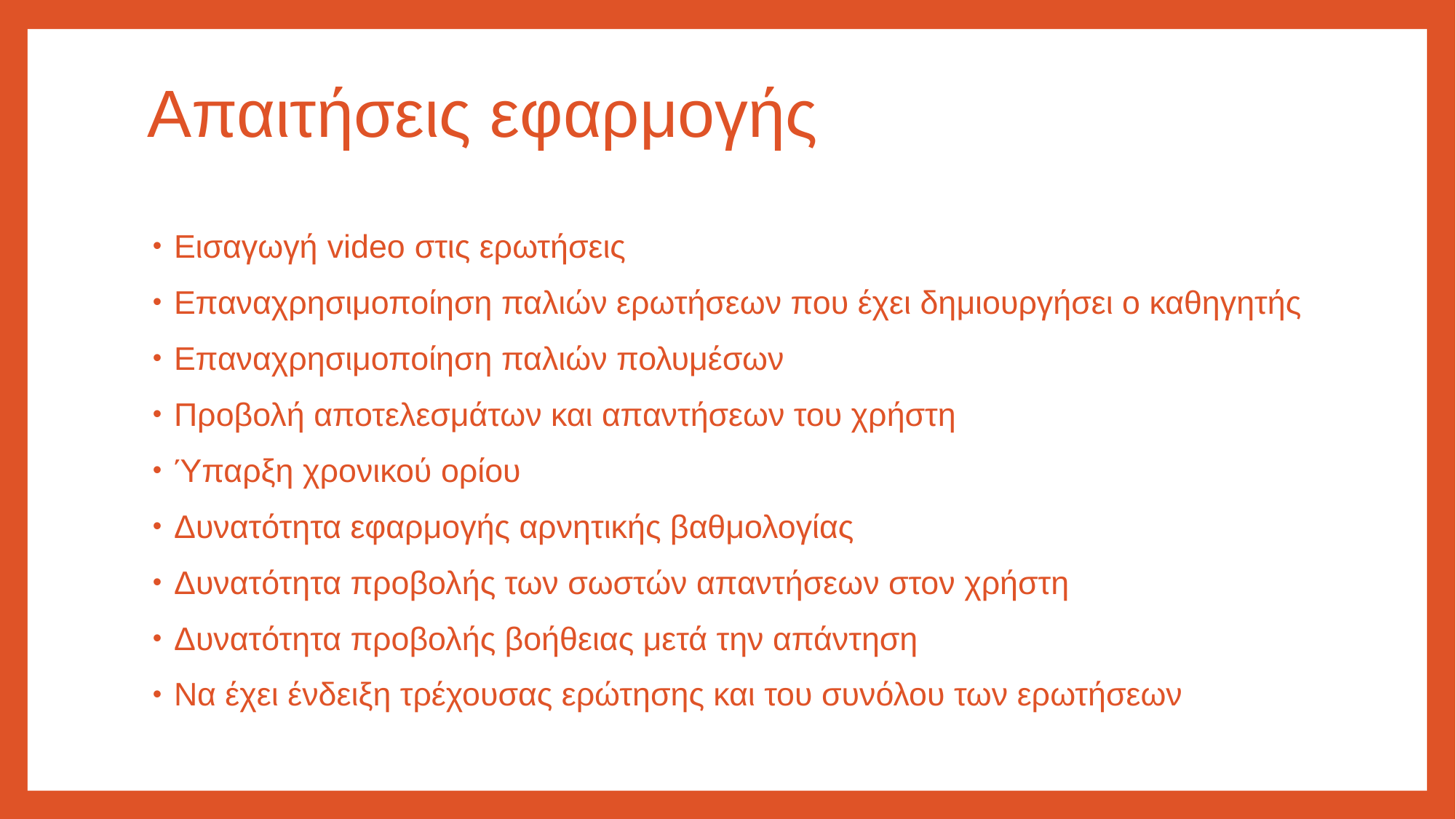

# Απαιτήσεις εφαρμογής
Εισαγωγή video στις ερωτήσεις
Επαναχρησιμοποίηση παλιών ερωτήσεων που έχει δημιουργήσει ο καθηγητής
Επαναχρησιμοποίηση παλιών πολυμέσων
Προβολή αποτελεσμάτων και απαντήσεων του χρήστη
Ύπαρξη χρονικού ορίου
Δυνατότητα εφαρμογής αρνητικής βαθμολογίας
Δυνατότητα προβολής των σωστών απαντήσεων στον χρήστη
Δυνατότητα προβολής βοήθειας μετά την απάντηση
Να έχει ένδειξη τρέχουσας ερώτησης και του συνόλου των ερωτήσεων